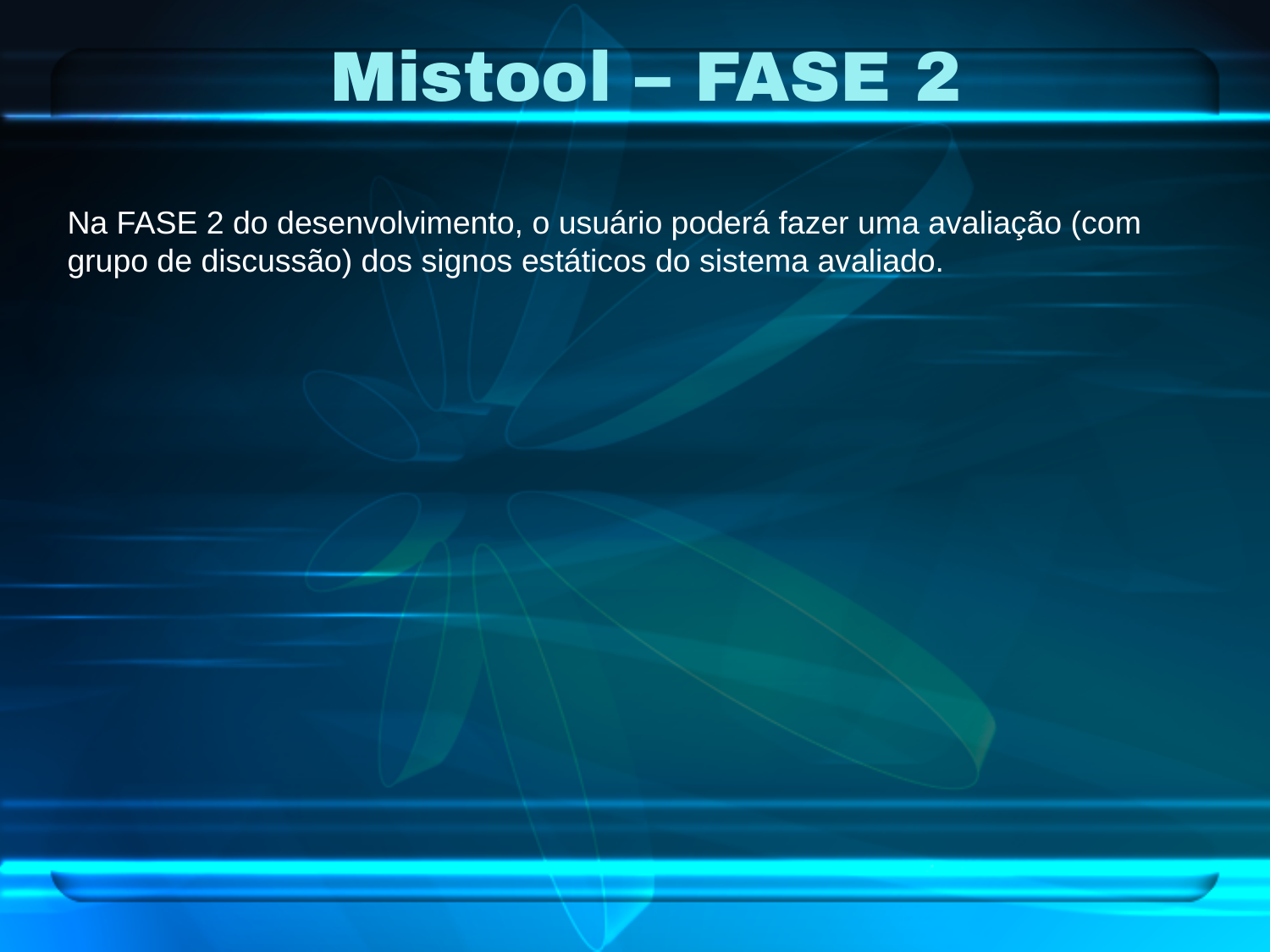

# Mistool – FASE 2
Na FASE 2 do desenvolvimento, o usuário poderá fazer uma avaliação (com grupo de discussão) dos signos estáticos do sistema avaliado.